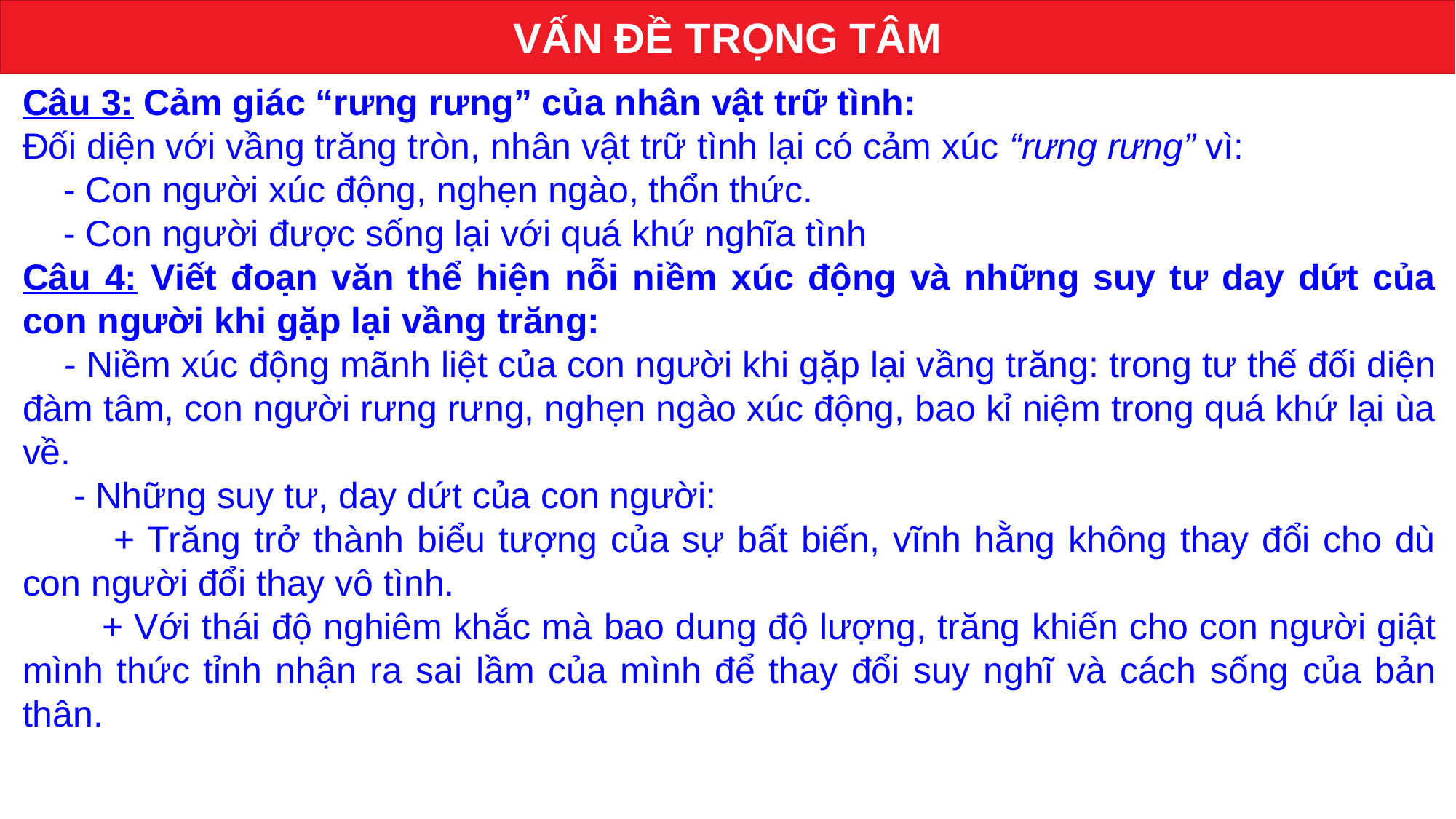

VẤN ĐỀ TRỌNG TÂM
Câu 3: Cảm giác “rưng rưng” của nhân vật trữ tình:
Đối diện với vầng trăng tròn, nhân vật trữ tình lại có cảm xúc “rưng rưng” vì:
    - Con người xúc động, nghẹn ngào, thổn thức.
    - Con người được sống lại với quá khứ nghĩa tình
Câu 4: Viết đoạn văn thể hiện nỗi niềm xúc động và những suy tư day dứt của con người khi gặp lại vầng trăng:
    - Niềm xúc động mãnh liệt của con người khi gặp lại vầng trăng: trong tư thế đối diện đàm tâm, con người rưng rưng, nghẹn ngào xúc động, bao kỉ niệm trong quá khứ lại ùa về.
     - Những suy tư, day dứt của con người:
       + Trăng trở thành biểu tượng của sự bất biến, vĩnh hằng không thay đổi cho dù con người đổi thay vô tình.
       + Với thái độ nghiêm khắc mà bao dung độ lượng, trăng khiến cho con người giật mình thức tỉnh nhận ra sai lầm của mình để thay đổi suy nghĩ và cách sống của bản thân.